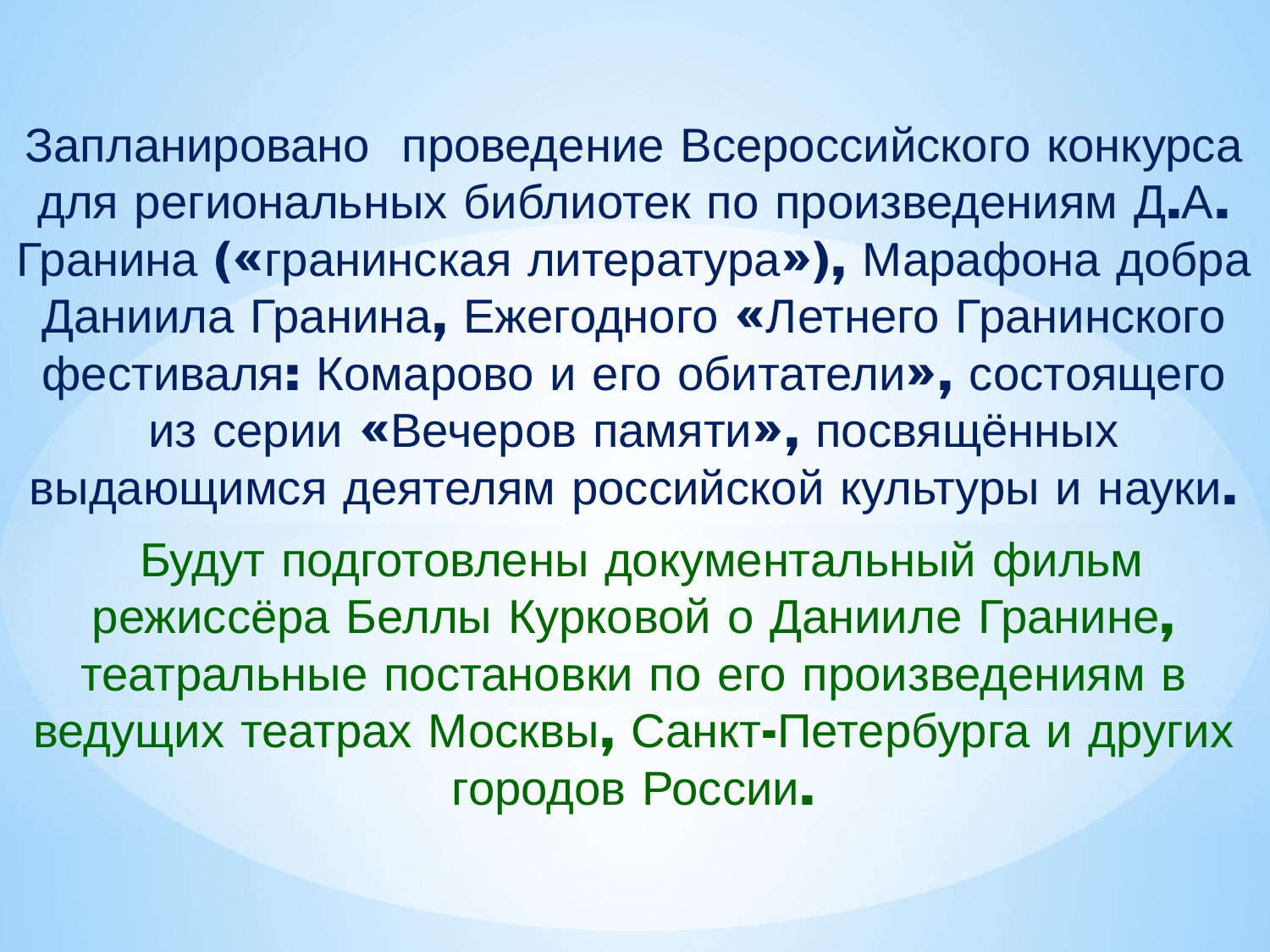

Запланировано  проведение Всероссийского конкурса для региональных библиотек по произведениям Д.А. Гранина («гранинская литература»), Марафона добра Даниила Гранина, Ежегодного «Летнего Гранинского фестиваля: Комарово и его обитатели», состоящего из серии «Вечеров памяти», посвящённых выдающимся деятелям российской культуры и науки.
 Будут подготовлены документальный фильм режиссёра Беллы Курковой о Данииле Гранине, театральные постановки по его произведениям в ведущих театрах Москвы, Санкт-Петербурга и других городов России.